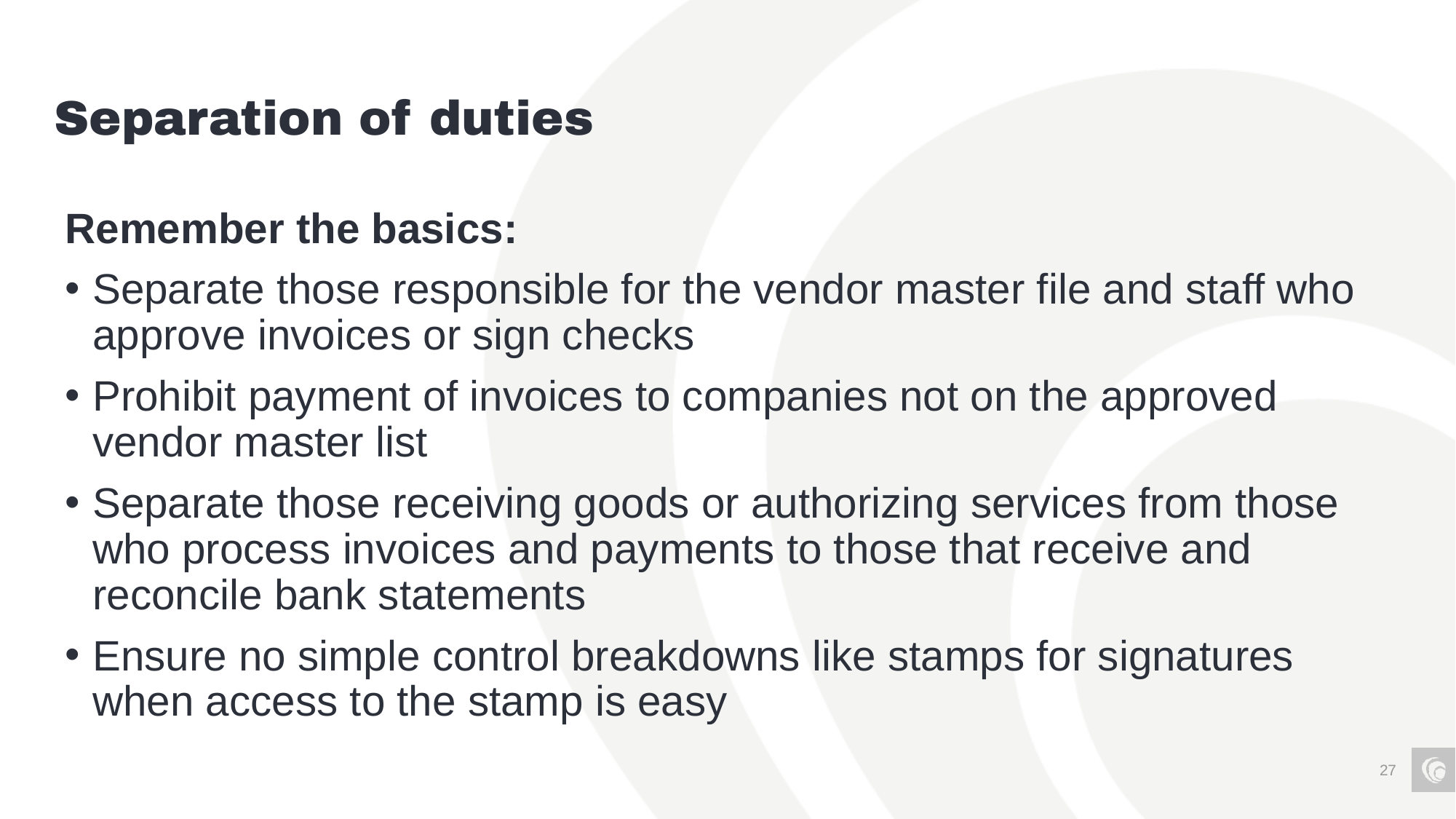

# Separation of duties
Remember the basics:
Separate those responsible for the vendor master file and staff who approve invoices or sign checks
Prohibit payment of invoices to companies not on the approved vendor master list
Separate those receiving goods or authorizing services from those who process invoices and payments to those that receive and reconcile bank statements
Ensure no simple control breakdowns like stamps for signatures when access to the stamp is easy